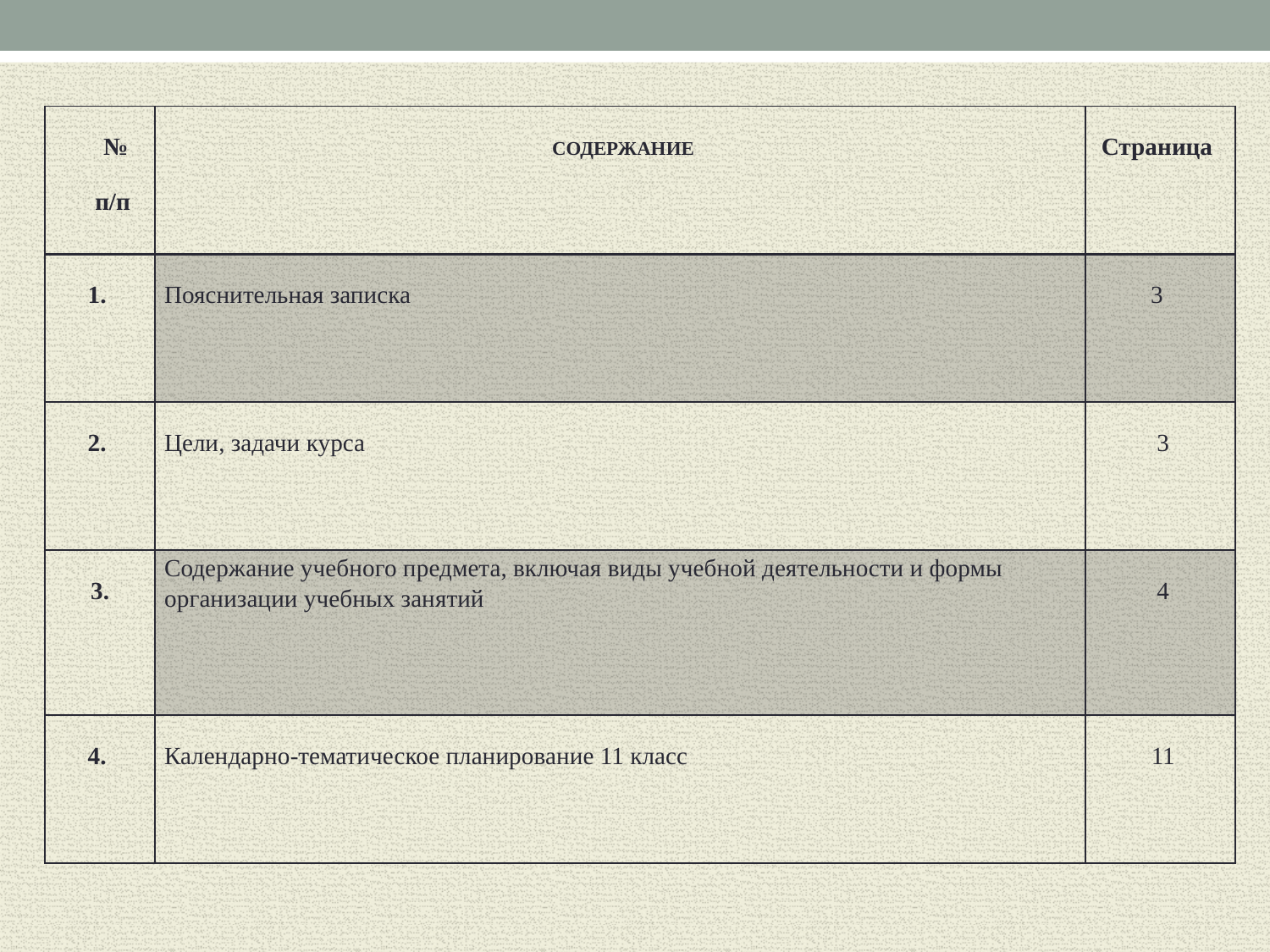

| № п/п | СОДЕРЖАНИЕ | Страница |
| --- | --- | --- |
| 1. | Пояснительная записка | 3 |
| 2. | Цели, задачи курса | 3 |
| 3. | Содержание учебного предмета, включая виды учебной деятельности и формы организации учебных занятий | 4 |
| 4. | Календарно-тематическое планирование 11 класс | 11 |